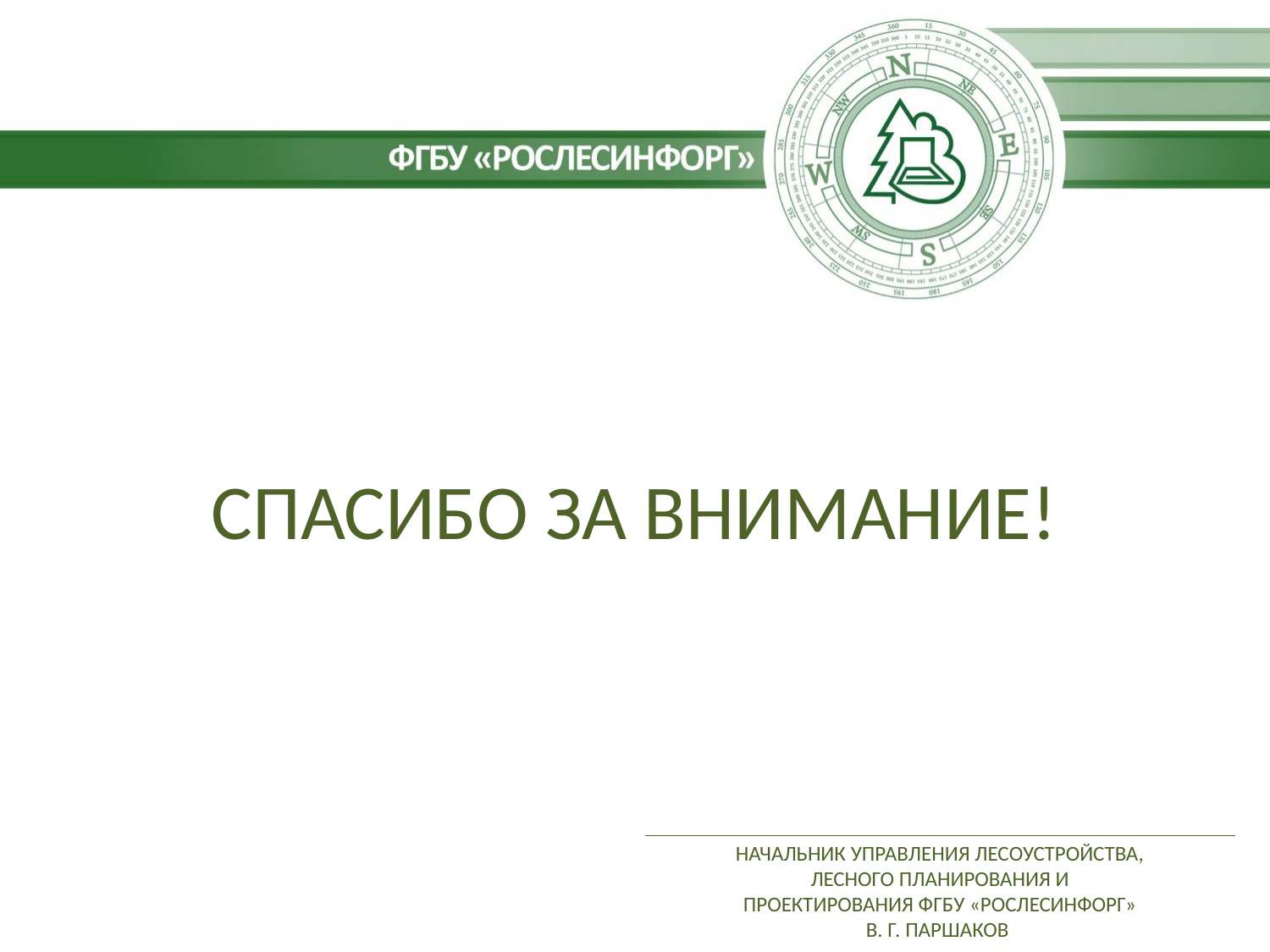

# СПАСИБО ЗА ВНИМАНИЕ!
НАЧАЛЬНИК УПРАВЛЕНИЯ лесоустройства, лесного планирования и проектирования ФГБУ «Рослесинфорг»
В. г. пАРШАКОВ